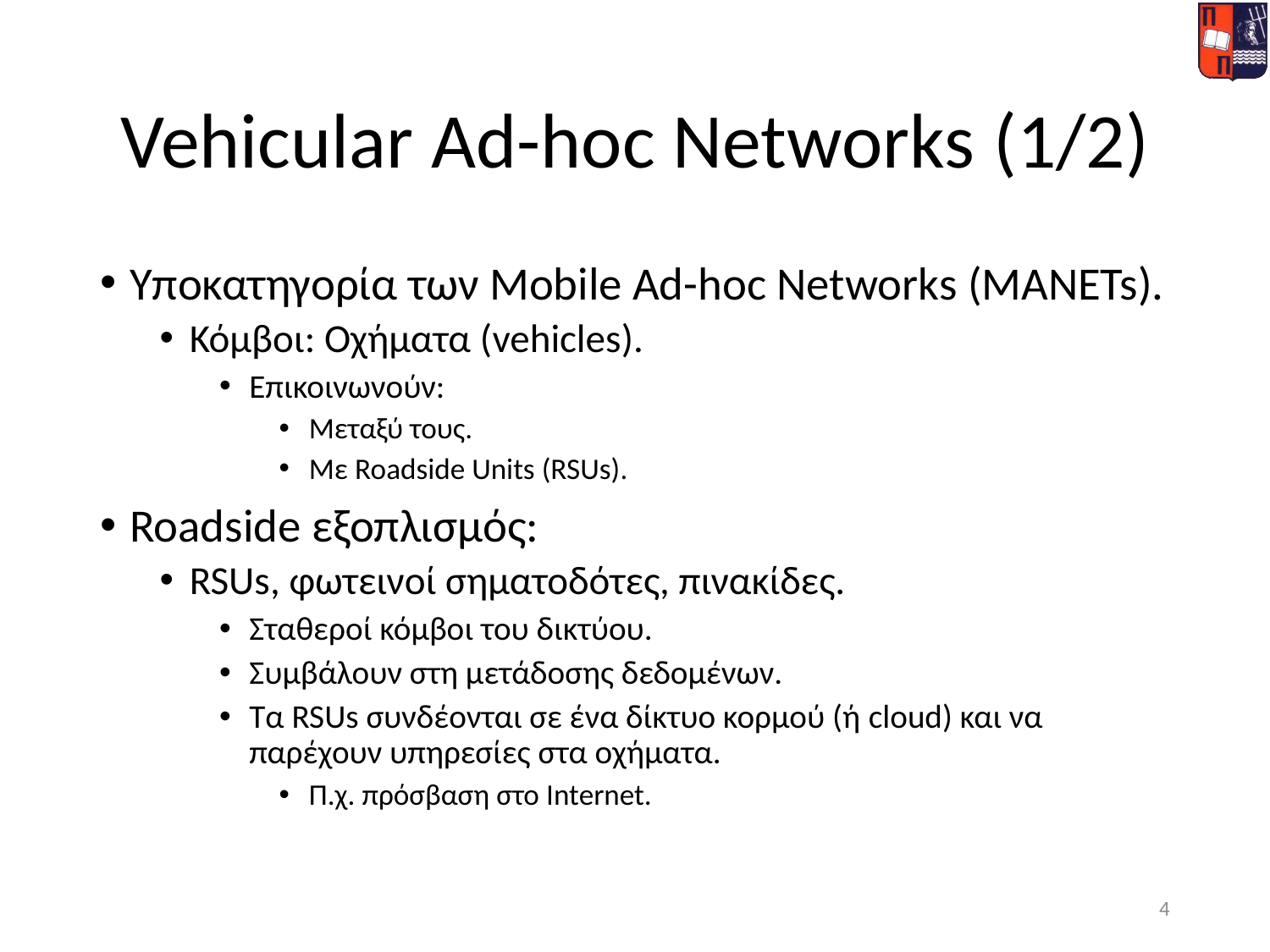

# Vehicular Ad-hoc Networks (1/2)
Υποκατηγορία των Mobile Ad-hoc Networks (MANETs).
Κόμβοι: Οχήματα (vehicles).
Επικοινωνούν:
Μεταξύ τους.
Με Roadside Units (RSUs).
Roadside εξοπλισμός:
RSUs, φωτεινοί σηματοδότες, πινακίδες.
Σταθεροί κόμβοι του δικτύου.
Συμβάλουν στη μετάδοσης δεδομένων.
Τα RSUs συνδέονται σε ένα δίκτυο κορμού (ή cloud) και να παρέχουν υπηρεσίες στα οχήματα.
Π.χ. πρόσβαση στο Internet.
4